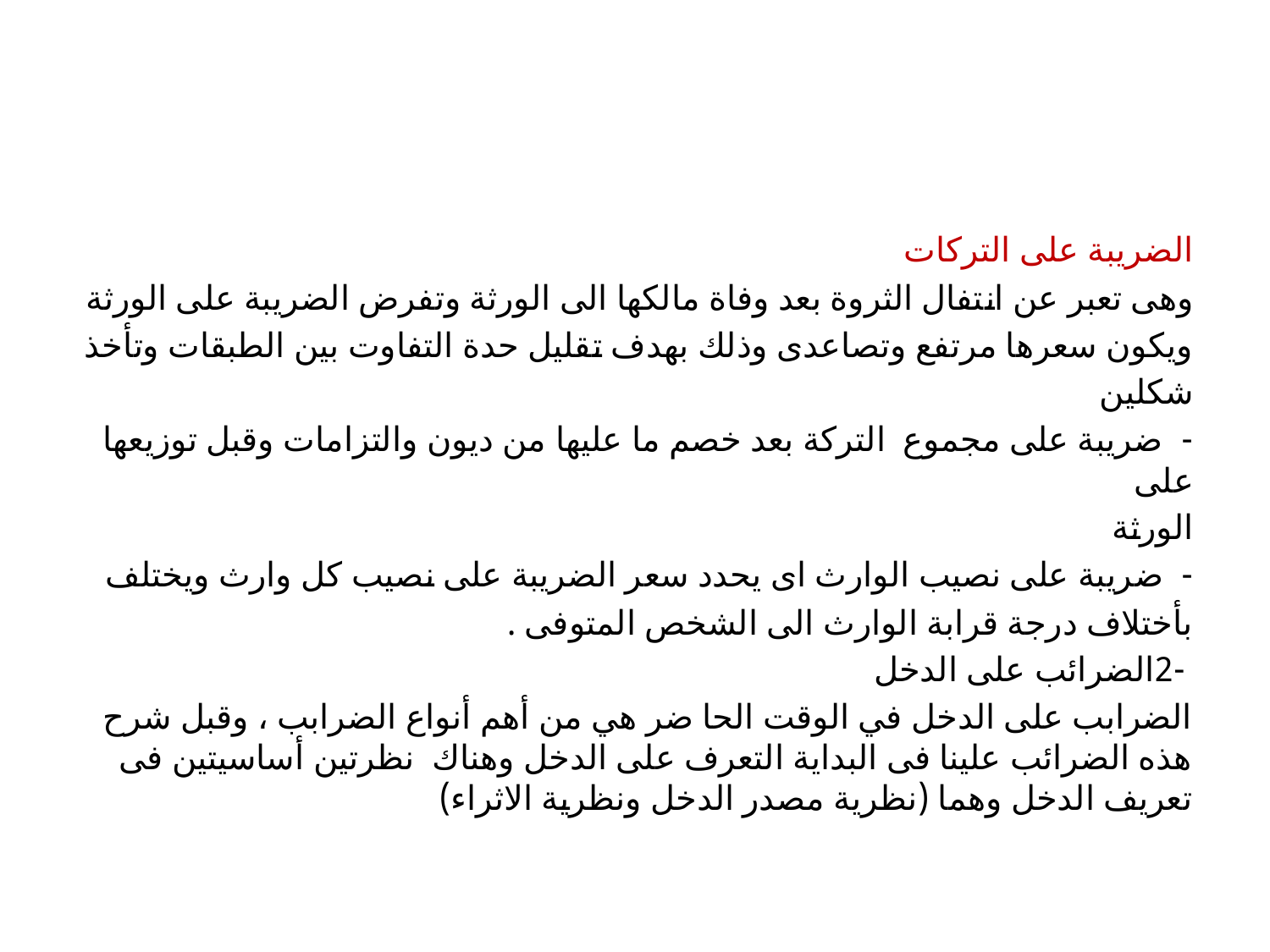

#
الضريبة على التركات
وهى تعبر عن انتفال الثروة بعد وفاة مالكها الى الورثة وتفرض الضريبة على الورثة
ويكون سعرها مرتفع وتصاعدى وذلك بهدف تقليل حدة التفاوت بين الطبقات وتأخذ
شكلين
-  ضريبة على مجموع  التركة بعد خصم ما عليها من ديون والتزامات وقبل توزيعها على
الورثة
-  ضريبة على نصيب الوارث اى يحدد سعر الضريبة على نصيب كل وارث ويختلف
بأختلاف درجة قرابة الوارث الى الشخص المتوفى .
 -2الضرائب على الدخل
الضرابب على الدخل في الوقت الحا ضر هي من أهم أنواع الضرابب ، وقبل شرح هذه الضرائب علينا فى البداية التعرف على الدخل وهناك  نظرتين أساسيتين فى تعريف الدخل وهما (نظرية مصدر الدخل ونظرية الاثراء)